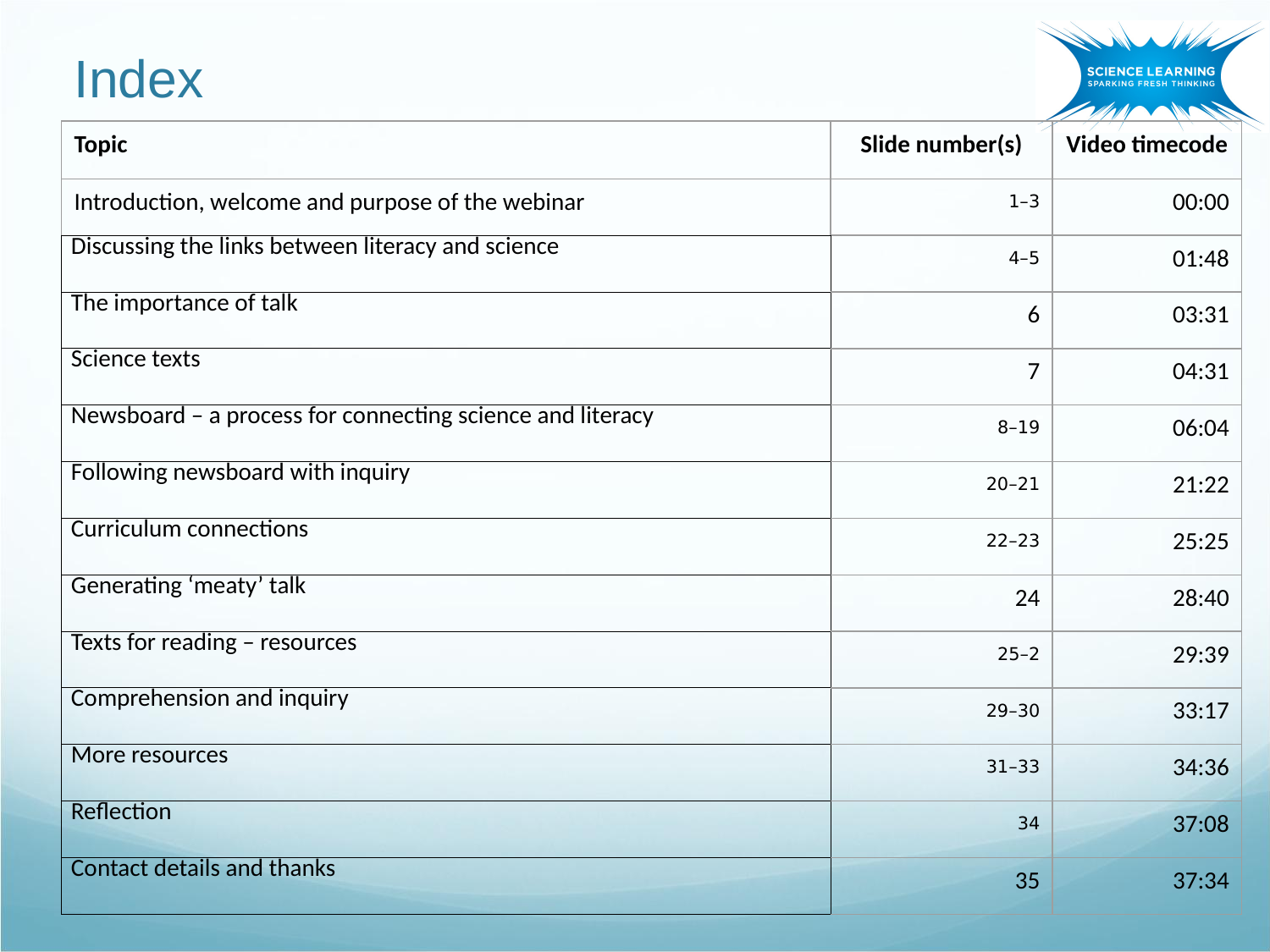

# Index
| Topic | Slide number(s) | Video timecode |
| --- | --- | --- |
| Introduction, welcome and purpose of the webinar | 1–3 | 00:00 |
| Discussing the links between literacy and science | 4–5 | 01:48 |
| The importance of talk | 6 | 03:31 |
| Science texts | 7 | 04:31 |
| Newsboard – a process for connecting science and literacy | 8–19 | 06:04 |
| Following newsboard with inquiry | 20–21 | 21:22 |
| Curriculum connections | 22–23 | 25:25 |
| Generating ‘meaty’ talk | 24 | 28:40 |
| Texts for reading – resources | 25–2 | 29:39 |
| Comprehension and inquiry | 29–30 | 33:17 |
| More resources | 31–33 | 34:36 |
| Reflection | 34 | 37:08 |
| Contact details and thanks | 35 | 37:34 |